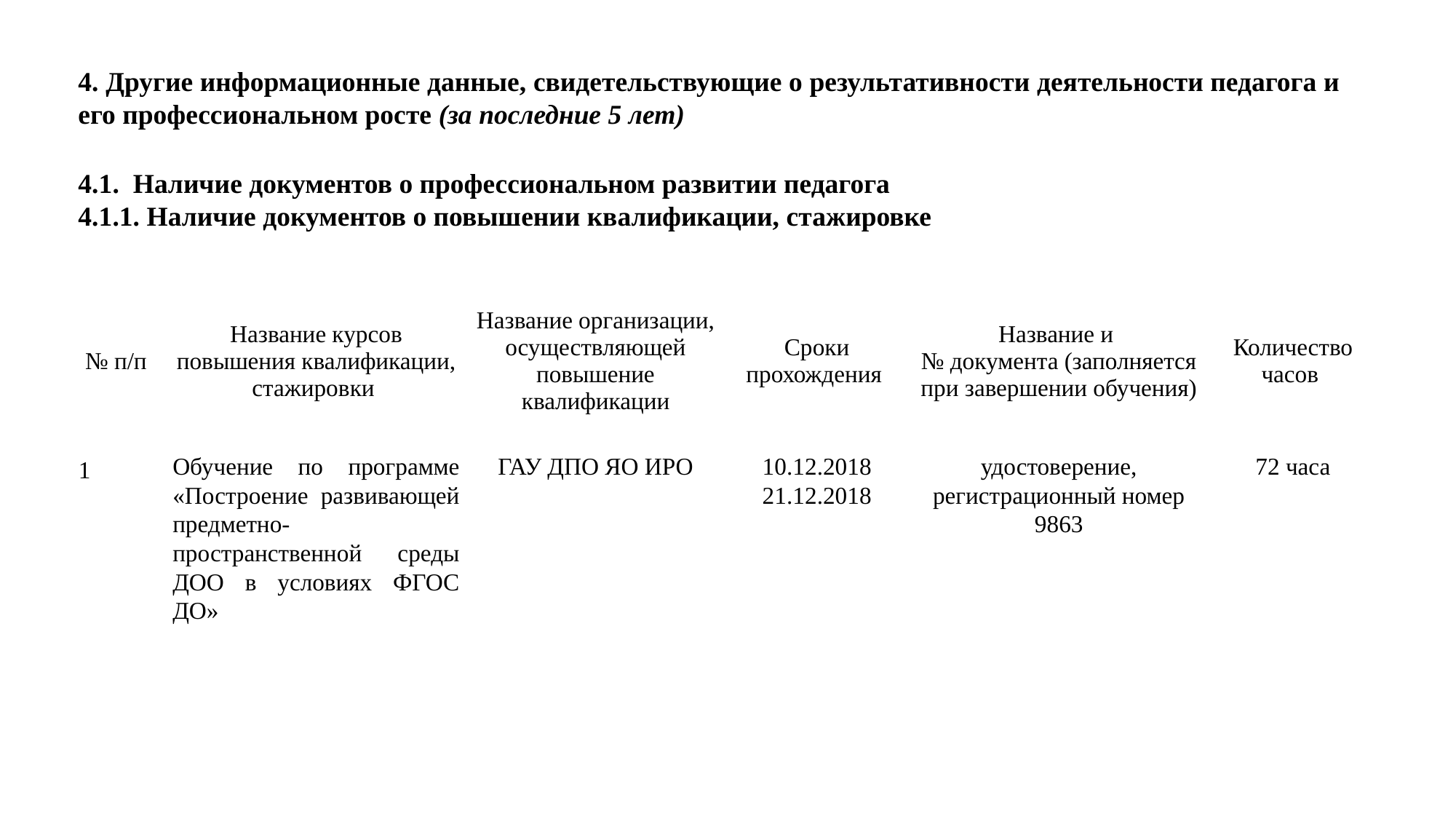

4. Другие информационные данные, свидетельствующие о результативности деятельности педагога и его профессиональном росте (за последние 5 лет)
4.1.  Наличие документов о профессиональном развитии педагога
4.1.1. Наличие документов о повышении квалификации, стажировке
| № п/п | Название курсов повышения квалификации, стажировки | Название организации, осуществляющей повышение квалификации | Сроки прохождения | Название и № документа (заполняется при завершении обучения) | Количество часов |
| --- | --- | --- | --- | --- | --- |
| 1 | Обучение по программе «Построение развивающей предметно-пространственной среды ДОО в условиях ФГОС ДО» | ГАУ ДПО ЯО ИРО | 10.12.2018 21.12.2018 | удостоверение, регистрационный номер 9863 | 72 часа |
|  |  |  |  |  |  |
|  |  |  |  |  |  |